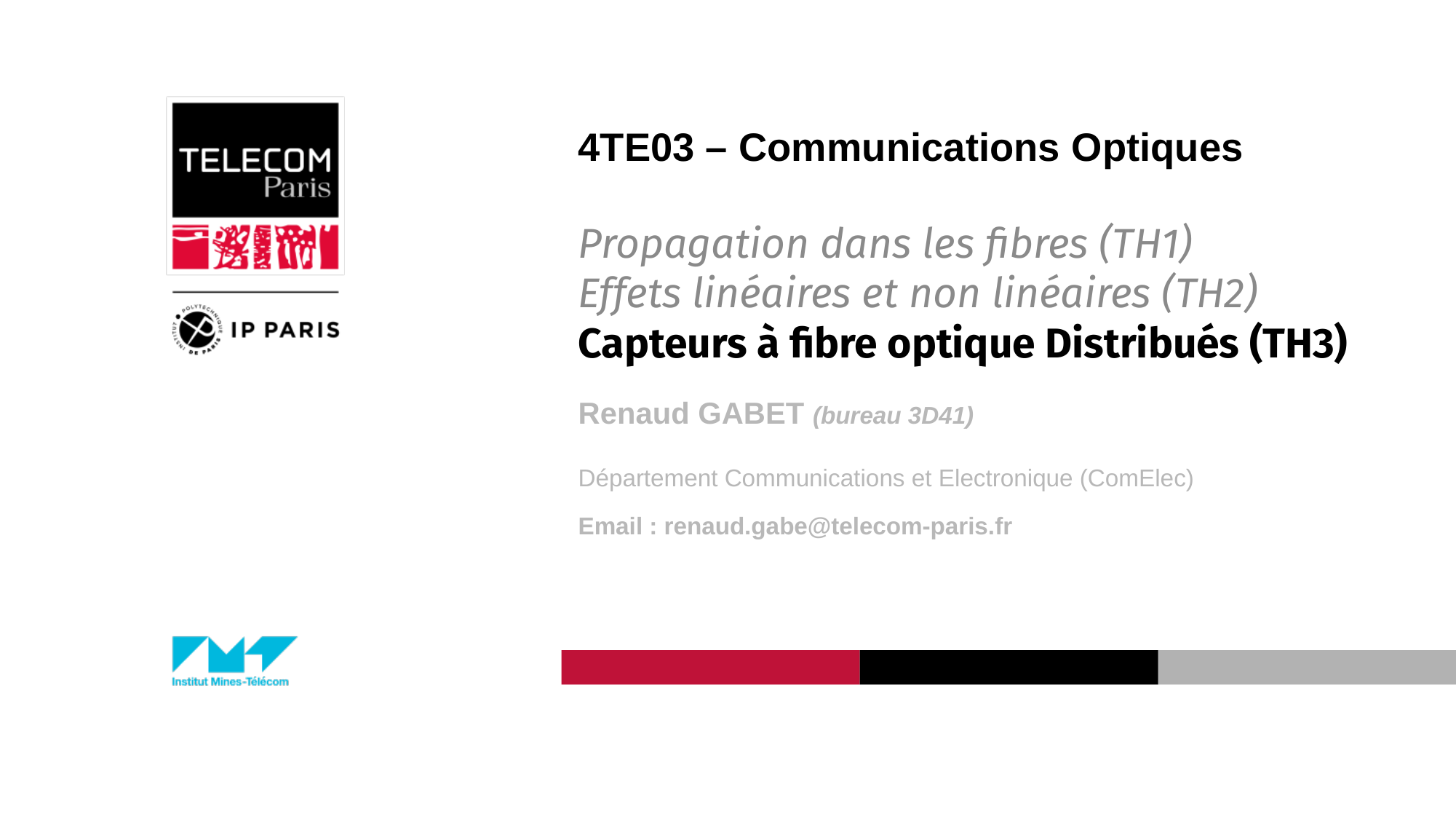

# 4TE03 – Communications Optiques Propagation dans les fibres (TH1) Effets linéaires et non linéaires (TH2) Capteurs à fibre optique Distribués (TH3)
Renaud GABET (bureau 3D41)

Département Communications et Electronique (ComElec)
Email : renaud.gabe@telecom-paris.fr